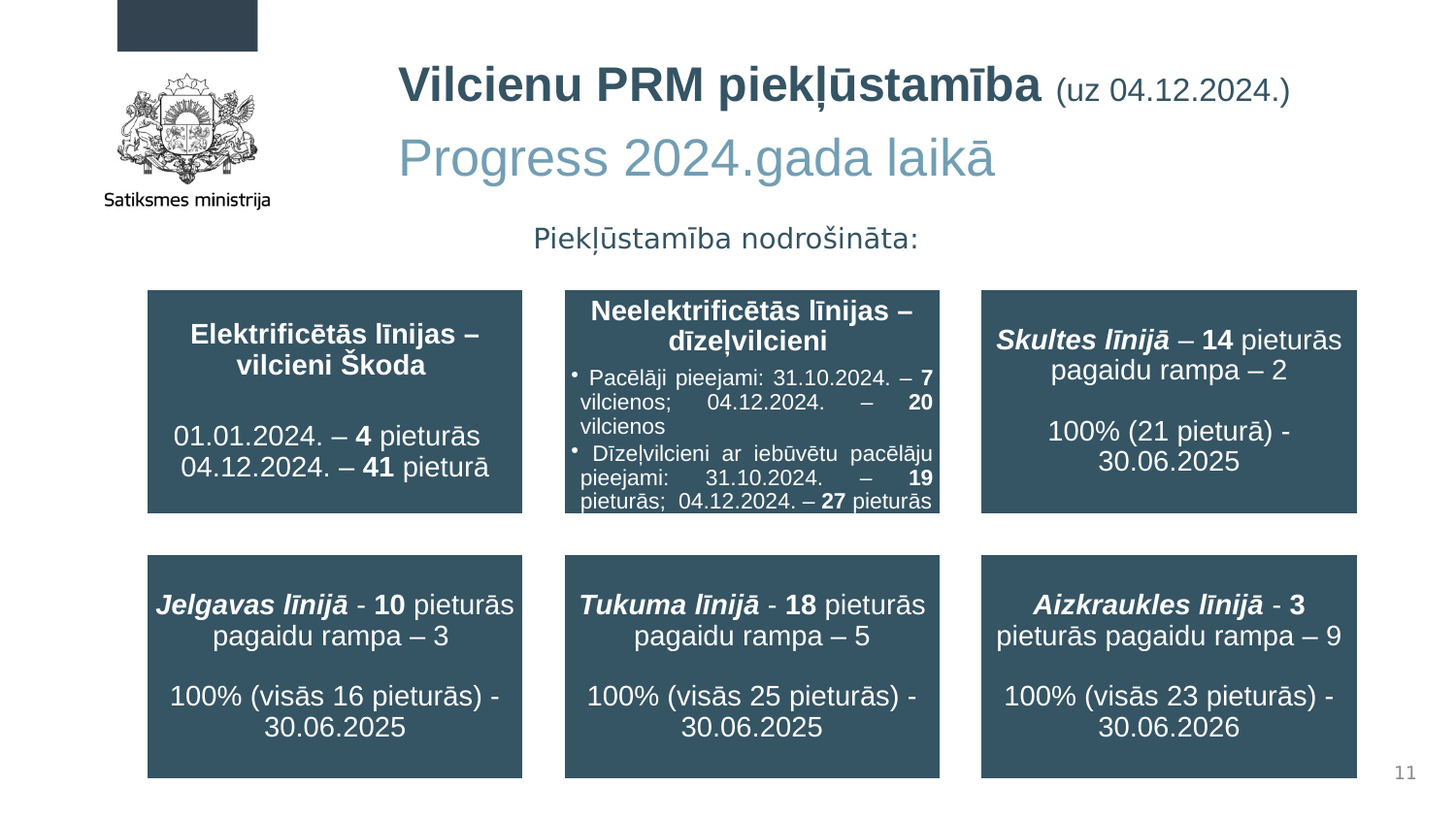

Vilcienu PRM piekļūstamība (uz 04.12.2024.)
Progress 2024.gada laikā
Piekļūstamība nodrošināta:

Elektrificētās līnijas – vilcieni Škoda
01.01.2024. – 4 pieturās
04.12.2024. – 41 pieturā
Neelektrificētās līnijas – dīzeļvilcieni
 Pacēlāji pieejami: 31.10.2024. – 7 vilcienos; 04.12.2024. – 20 vilcienos
 Dīzeļvilcieni ar iebūvētu pacēlāju pieejami: 31.10.2024. – 19 pieturās;  04.12.2024. – 27 pieturās
Skultes līnijā – 14 pieturās pagaidu rampa – 2

100% (21 pieturā) - 30.06.2025
Jelgavas līnijā - 10 pieturās pagaidu rampa – 3

100% (visās 16 pieturās) -30.06.2025
Tukuma līnijā - 18 pieturās pagaidu rampa – 5

100% (visās 25 pieturās) - 30.06.2025
Aizkraukles līnijā - 3 pieturās pagaidu rampa – 9

100% (visās 23 pieturās) - 30.06.2026
11